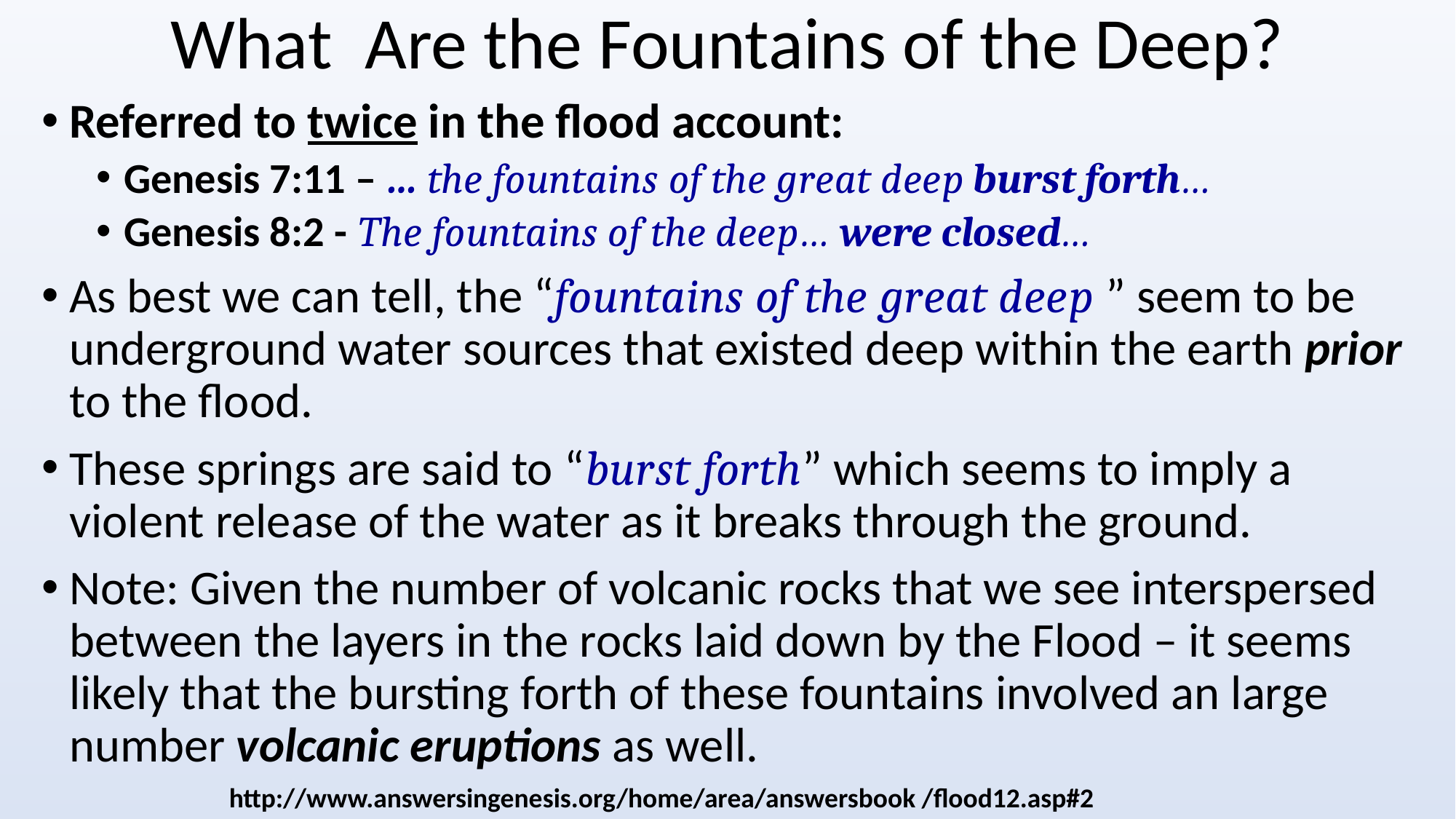

# What  Are the Fountains of the Deep?
Referred to twice in the flood account:
Genesis 7:11 – … the fountains of the great deep burst forth…
Genesis 8:2 - The fountains of the deep… were closed…
As best we can tell, the “fountains of the great deep ” seem to be underground water sources that existed deep within the earth prior to the flood.
These springs are said to “burst forth” which seems to imply a violent release of the water as it breaks through the ground.
Note: Given the number of volcanic rocks that we see interspersed between the layers in the rocks laid down by the Flood – it seems likely that the bursting forth of these fountains involved an large number volcanic eruptions as well.
http://www.answersingenesis.org/home/area/answersbook /flood12.asp#2